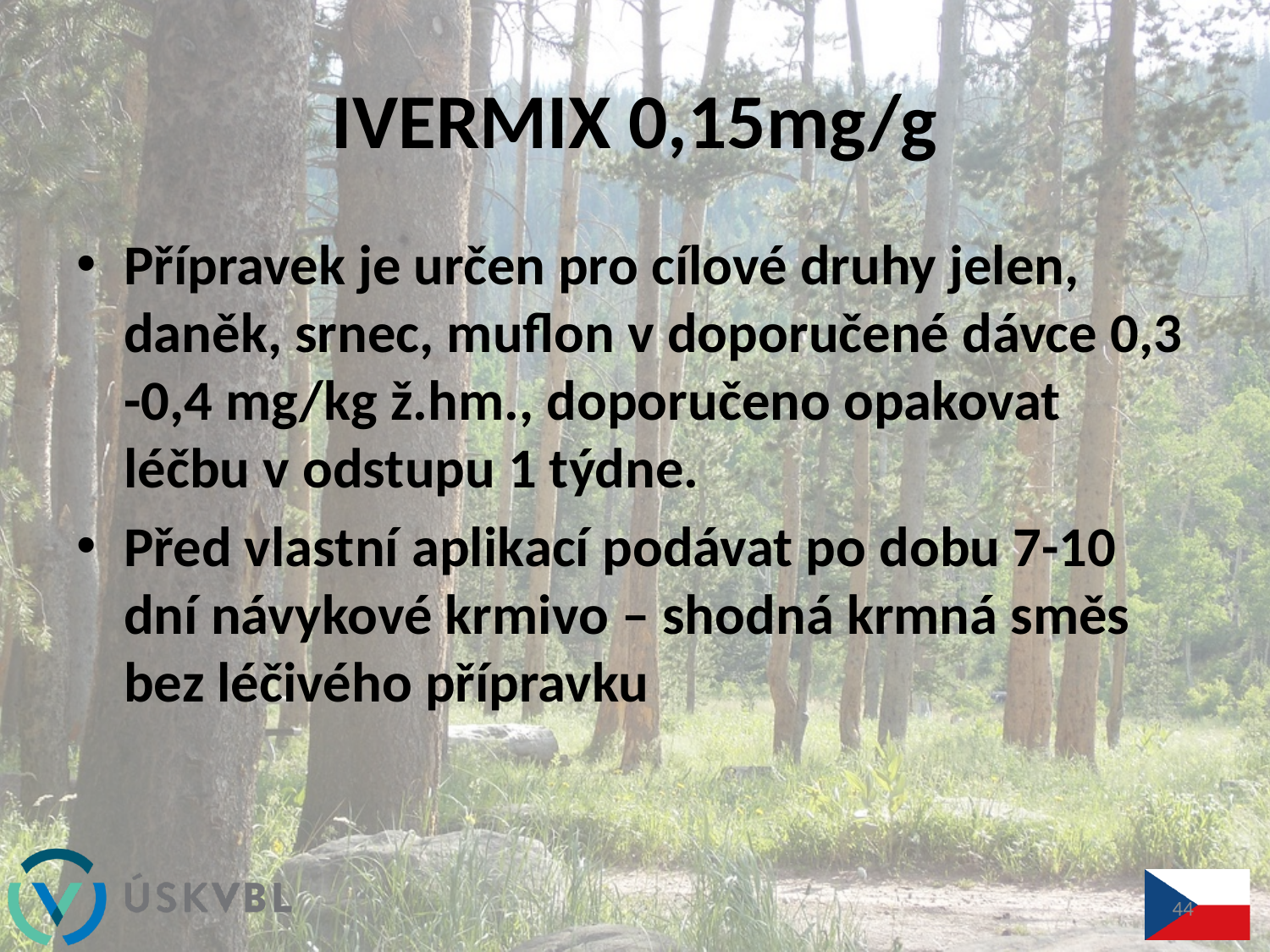

# IVERMIX 0,15mg/g
Přípravek je určen pro cílové druhy jelen, daněk, srnec, muflon v doporučené dávce 0,3 -0,4 mg/kg ž.hm., doporučeno opakovat léčbu v odstupu 1 týdne.
Před vlastní aplikací podávat po dobu 7-10 dní návykové krmivo – shodná krmná směs bez léčivého přípravku
44